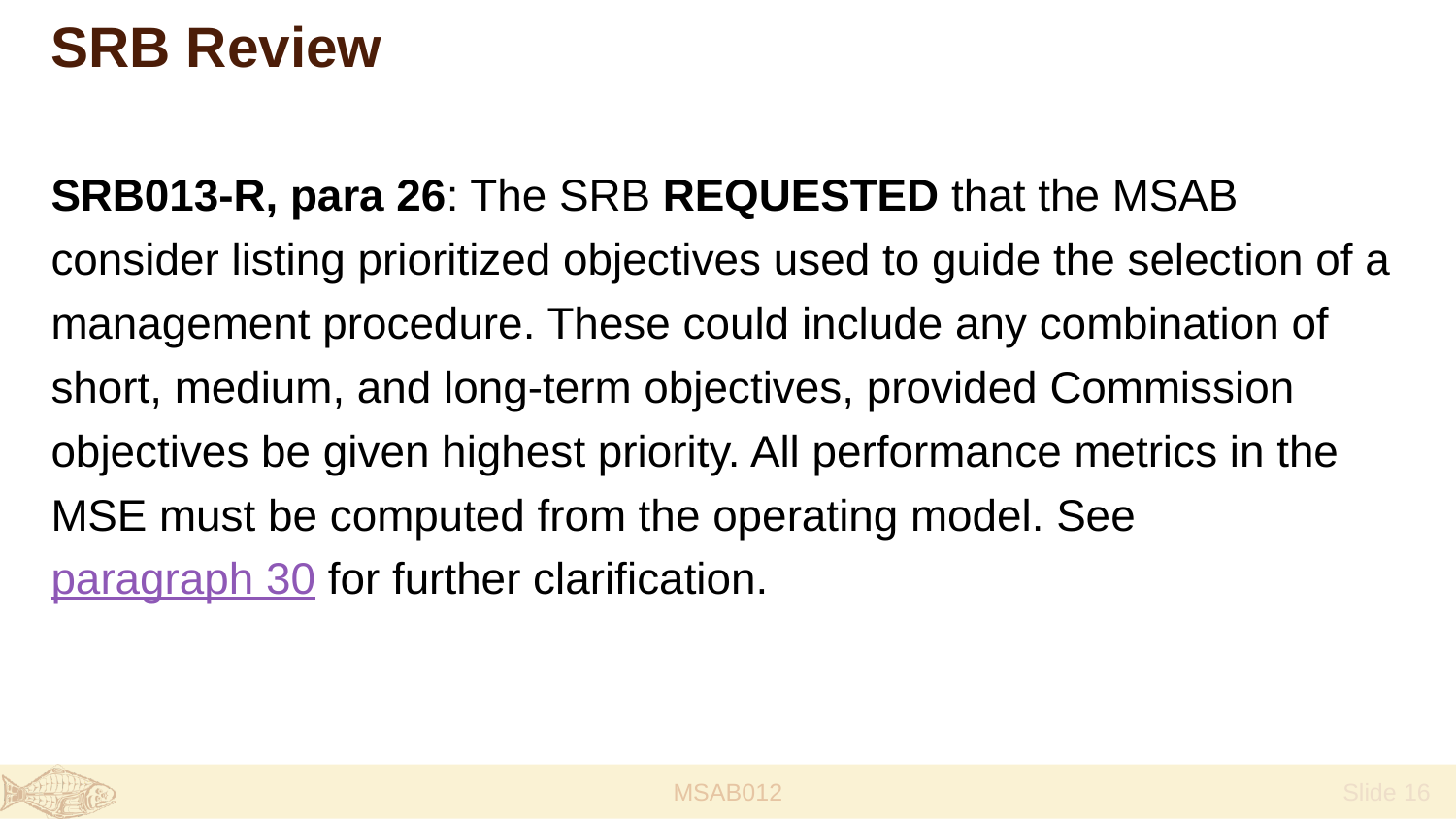

# SRB Review

SRB013-R, para 26: The SRB REQUESTED that the MSAB consider listing prioritized objectives used to guide the selection of a management procedure. These could include any combination of short, medium, and long-term objectives, provided Commission objectives be given highest priority. All performance metrics in the MSE must be computed from the operating model. See paragraph 30 for further clarification.

MSAB012
 Slide 16